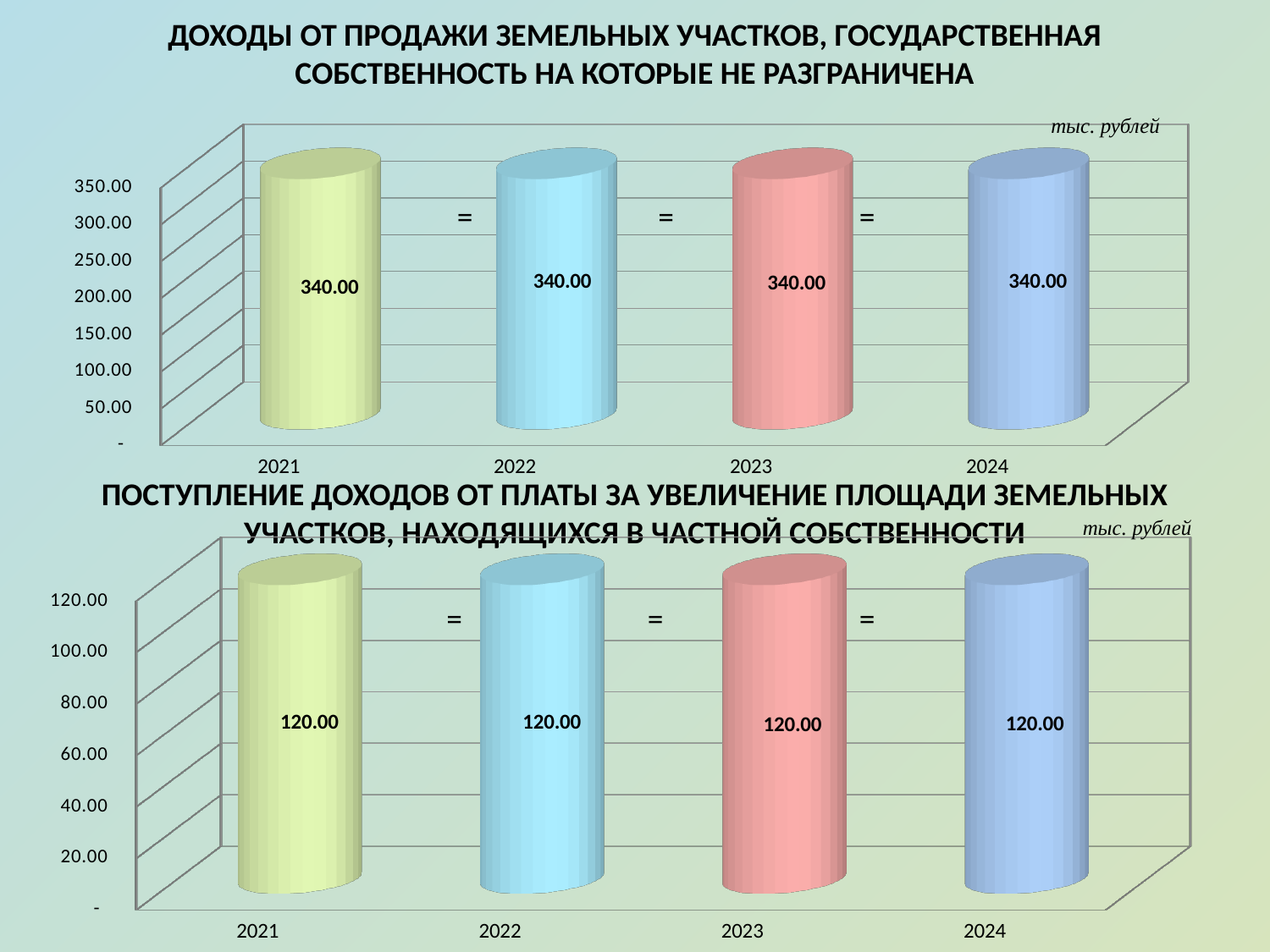

ДОХОДЫ ОТ ПРОДАЖИ ЗЕМЕЛЬНЫХ УЧАСТКОВ, ГОСУДАРСТВЕННАЯ СОБСТВЕННОСТЬ НА КОТОРЫЕ НЕ РАЗГРАНИЧЕНА
тыс. рублей

[unsupported chart]

=
=
=

ПОСТУПЛЕНИЕ ДОХОДОВ ОТ ПЛАТЫ ЗА УВЕЛИЧЕНИЕ ПЛОЩАДИ ЗЕМЕЛЬНЫХ УЧАСТКОВ, НАХОДЯЩИХСЯ В ЧАСТНОЙ СОБСТВЕННОСТИ

тыс. рублей

[unsupported chart]

=
=
=